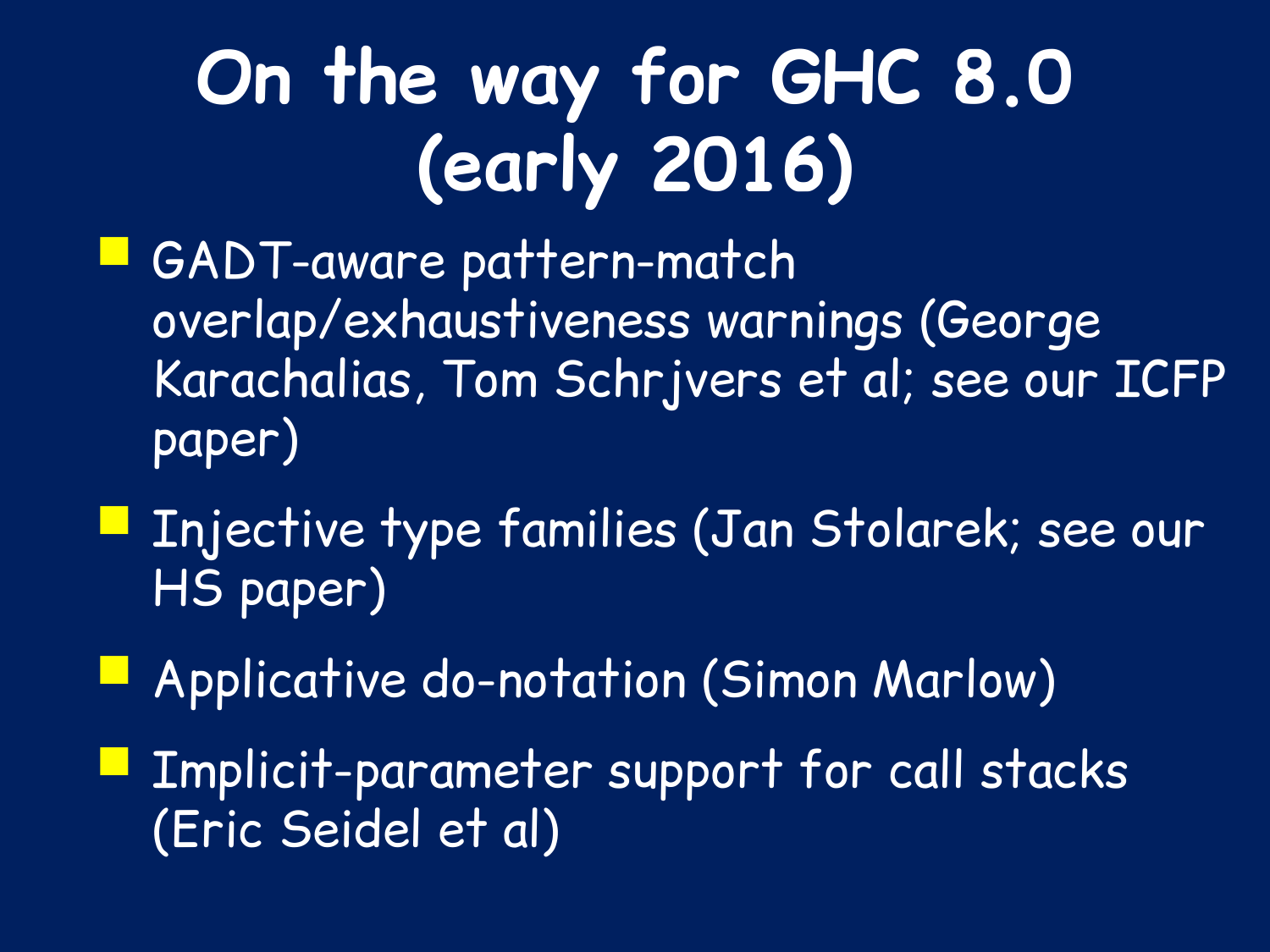

# On the way for GHC 8.0 (early 2016)
GADT-aware pattern-match overlap/exhaustiveness warnings (George Karachalias, Tom Schrjvers et al; see our ICFP paper)
Injective type families (Jan Stolarek; see our HS paper)
Applicative do-notation (Simon Marlow)
Implicit-parameter support for call stacks (Eric Seidel et al)